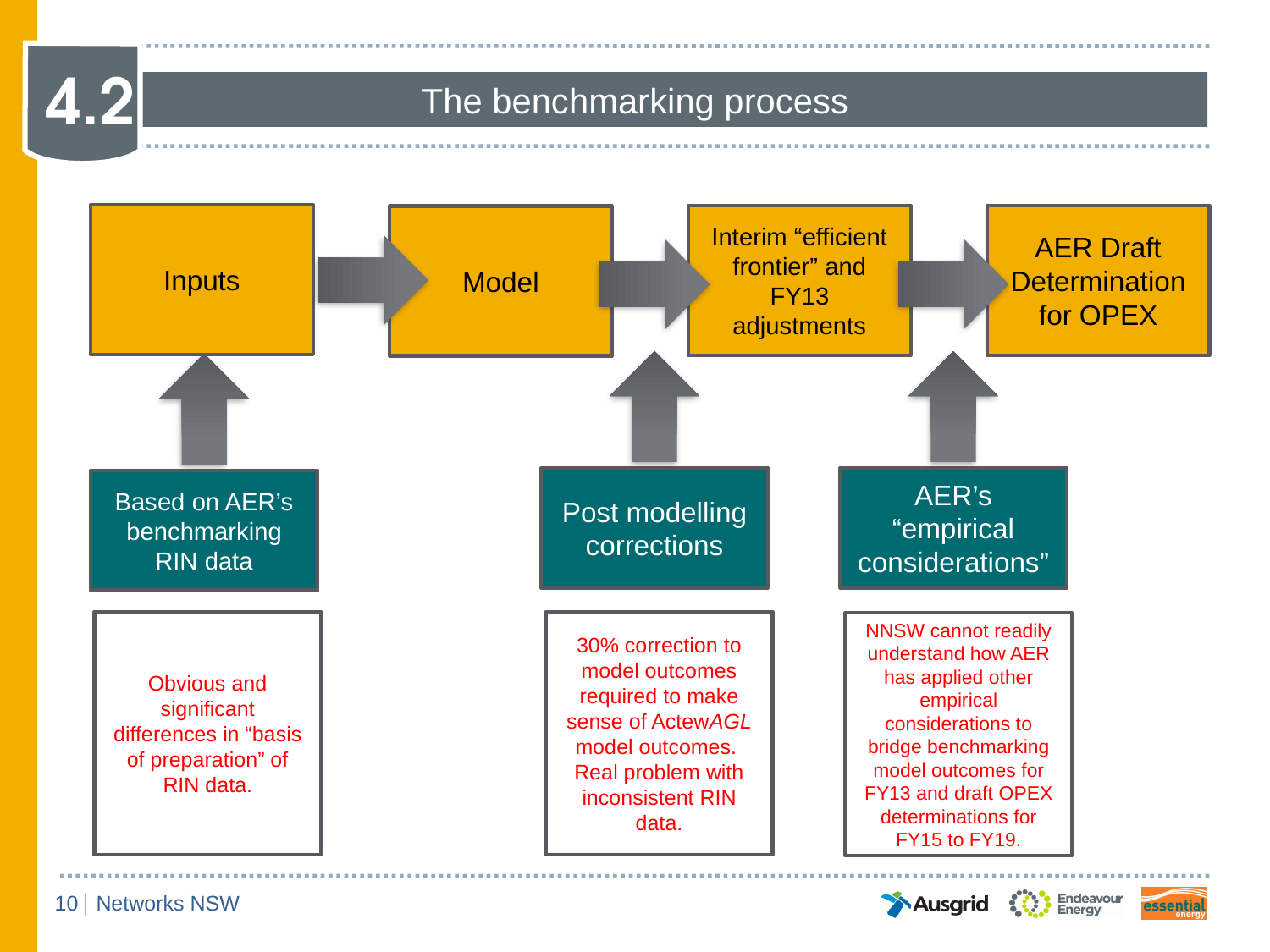

The benchmarking process
4.2
Inputs
AER Draft Determination for OPEX
Interim “efficient
frontier” and FY13 adjustments
Model

Post modelling corrections
AER’s “empirical considerations”
Based on AER’s benchmarking RIN data
Obvious and significant differences in “basis of preparation” of RIN data.
30% correction to model outcomes required to make sense of ActewAGL model outcomes.  Real problem with inconsistent RIN data.
NNSW cannot readily understand how AER has applied other empirical considerations to bridge benchmarking model outcomes for FY13 and draft OPEX determinations for FY15 to FY19.
10